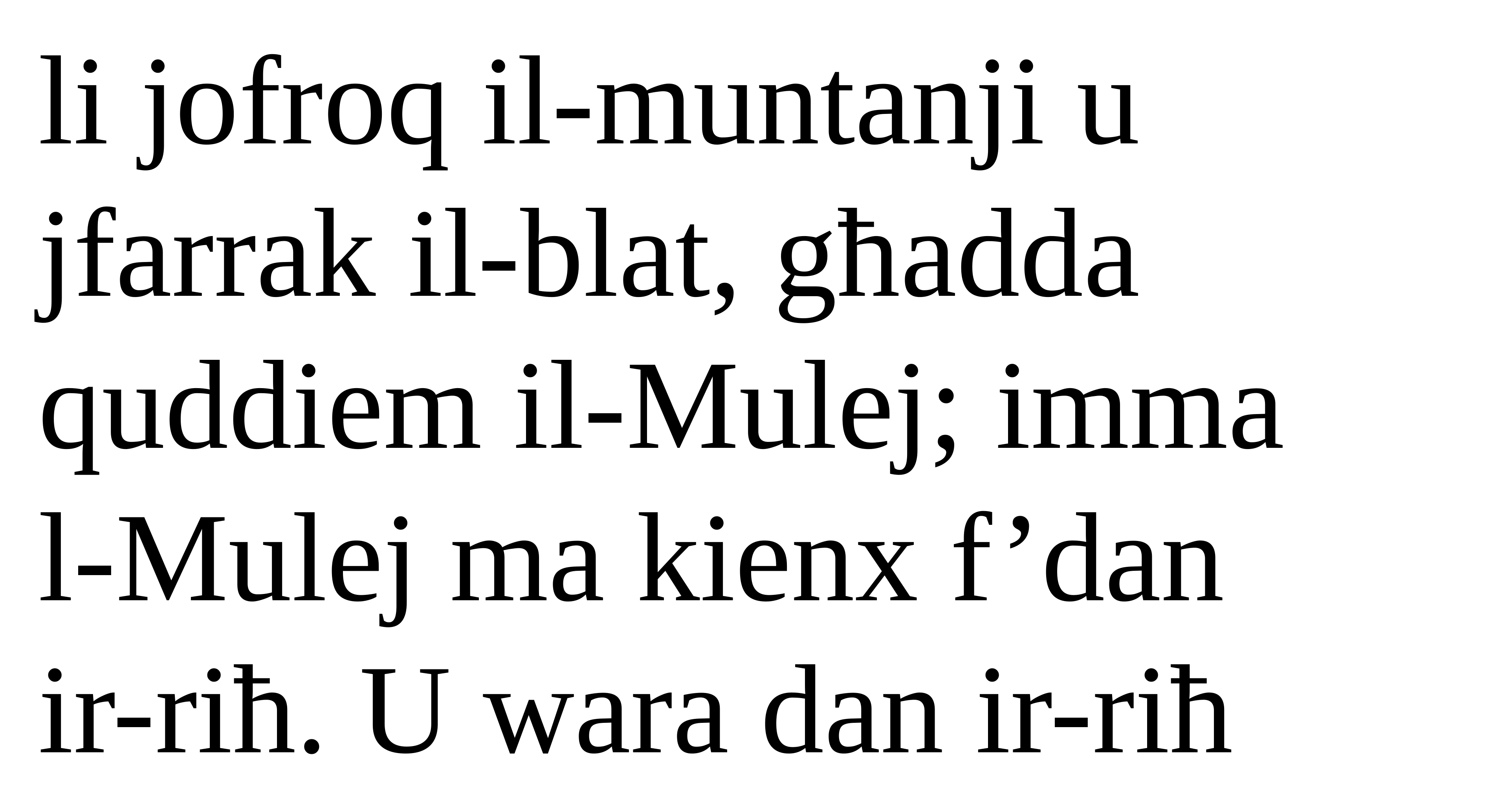

li jofroq il-muntanji u jfarrak il-blat, għadda quddiem il-Mulej; imma
l-Mulej ma kienx f’dan
ir-riħ. U wara dan ir-riħ